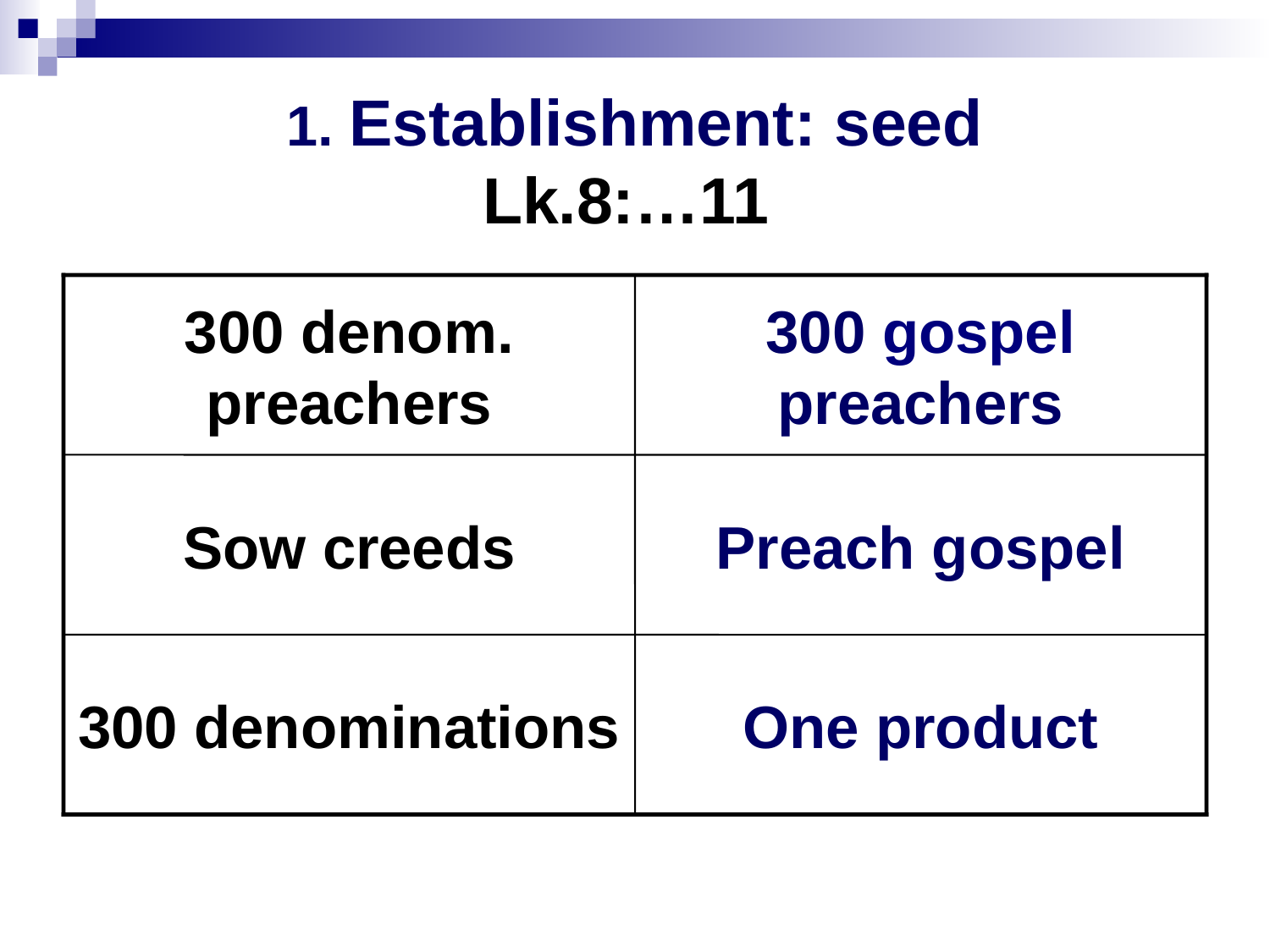

# 1. Establishment: seed Lk.8:…11
300 denom.
preachers

300 gospel preachers

Sow creeds

Preach gospel
300 denominations

One product